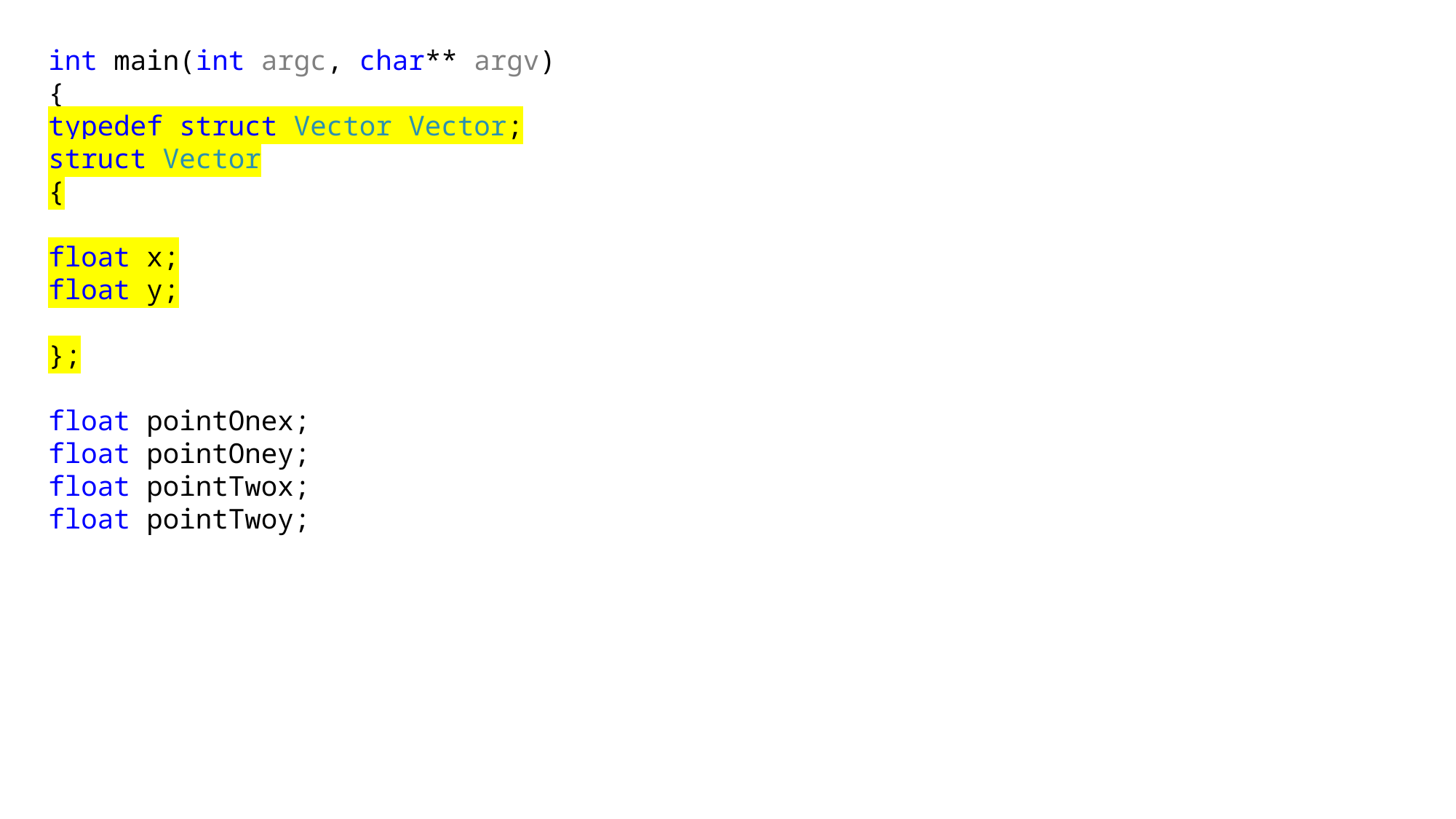

int main(int argc, char** argv)
{
typedef struct Vector Vector;
struct Vector
{

float x;
float y;

};

float pointOnex;
float pointOney;
float pointTwox;
float pointTwoy;